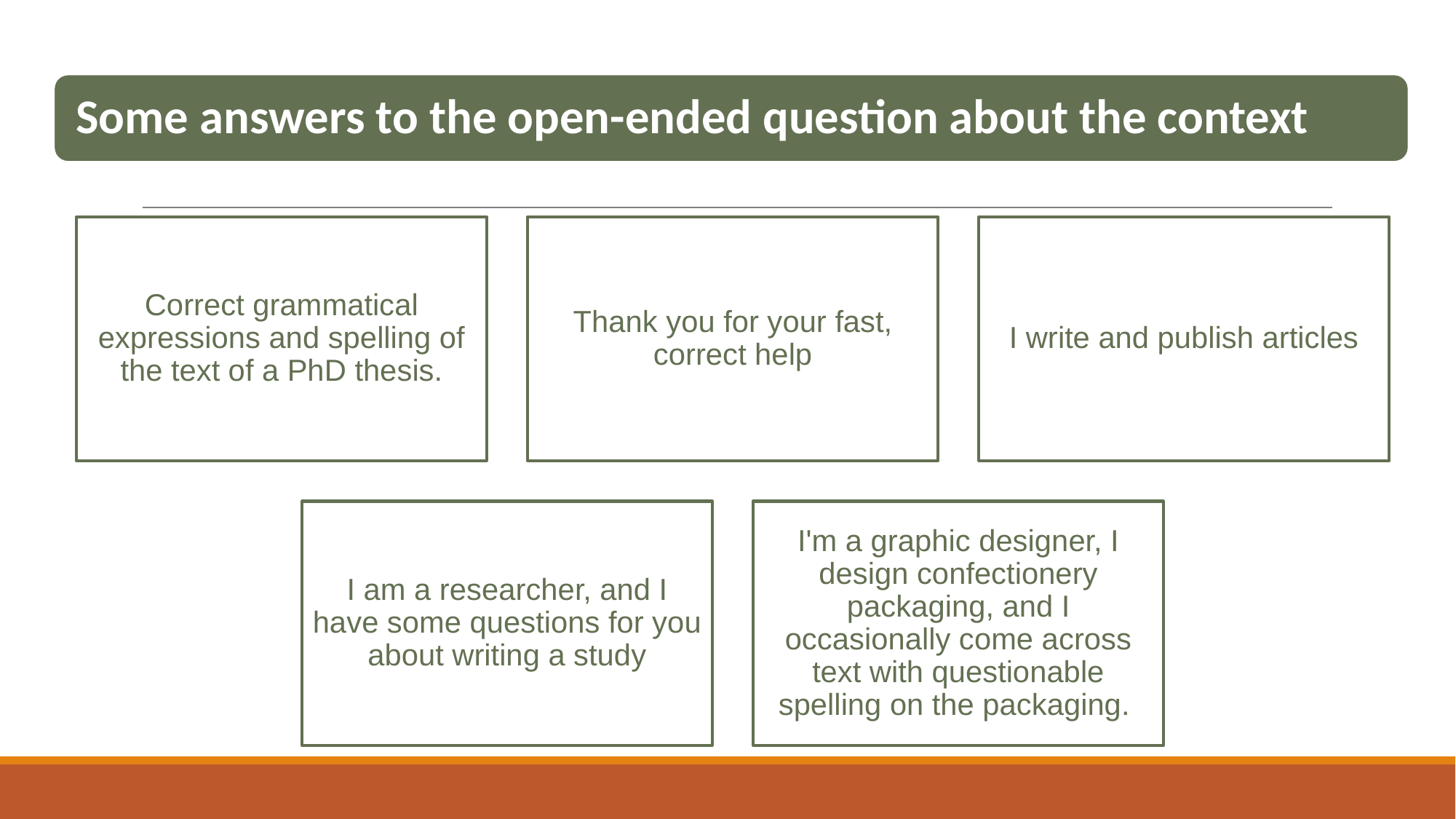

Some answers to the open-ended question about the context

Correct grammatical expressions and spelling of the text of a PhD thesis.

Thank you for your fast, correct help

I write and publish articles

I am a researcher, and I have some questions for you about writing a study

I'm a graphic designer, I design confectionery packaging, and I occasionally come across text with questionable spelling on the packaging.